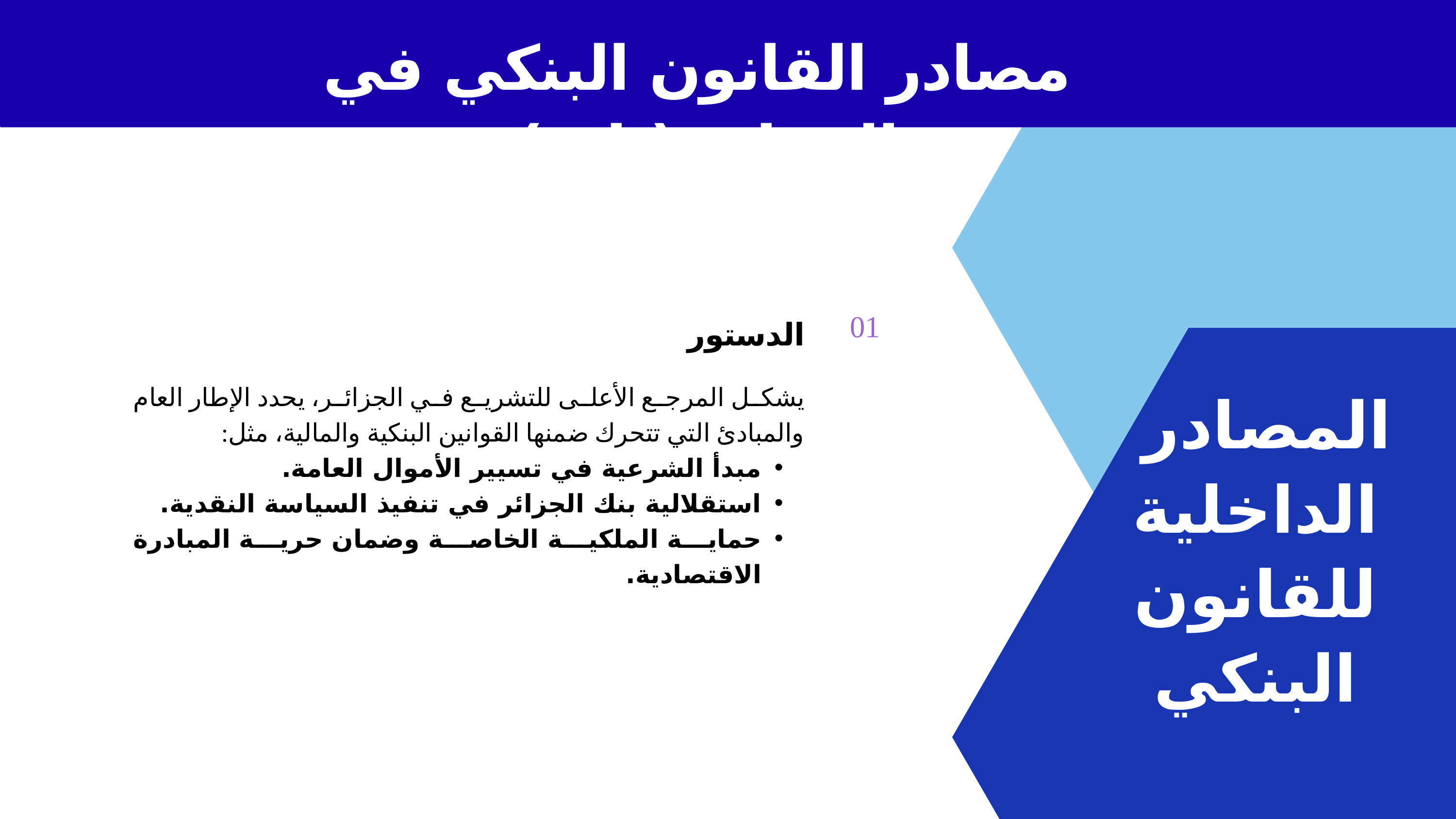

مصادر القانون البنكي في الجزائر (تابع)
01
01
الدستور
يشكل المرجع الأعلى للتشريع في الجزائر، يحدد الإطار العام والمبادئ التي تتحرك ضمنها القوانين البنكية والمالية، مثل:
مبدأ الشرعية في تسيير الأموال العامة.
استقلالية بنك الجزائر في تنفيذ السياسة النقدية.
حماية الملكية الخاصة وضمان حرية المبادرة الاقتصادية.

المصادر
 الداخلية
 للقانون
 البنكي